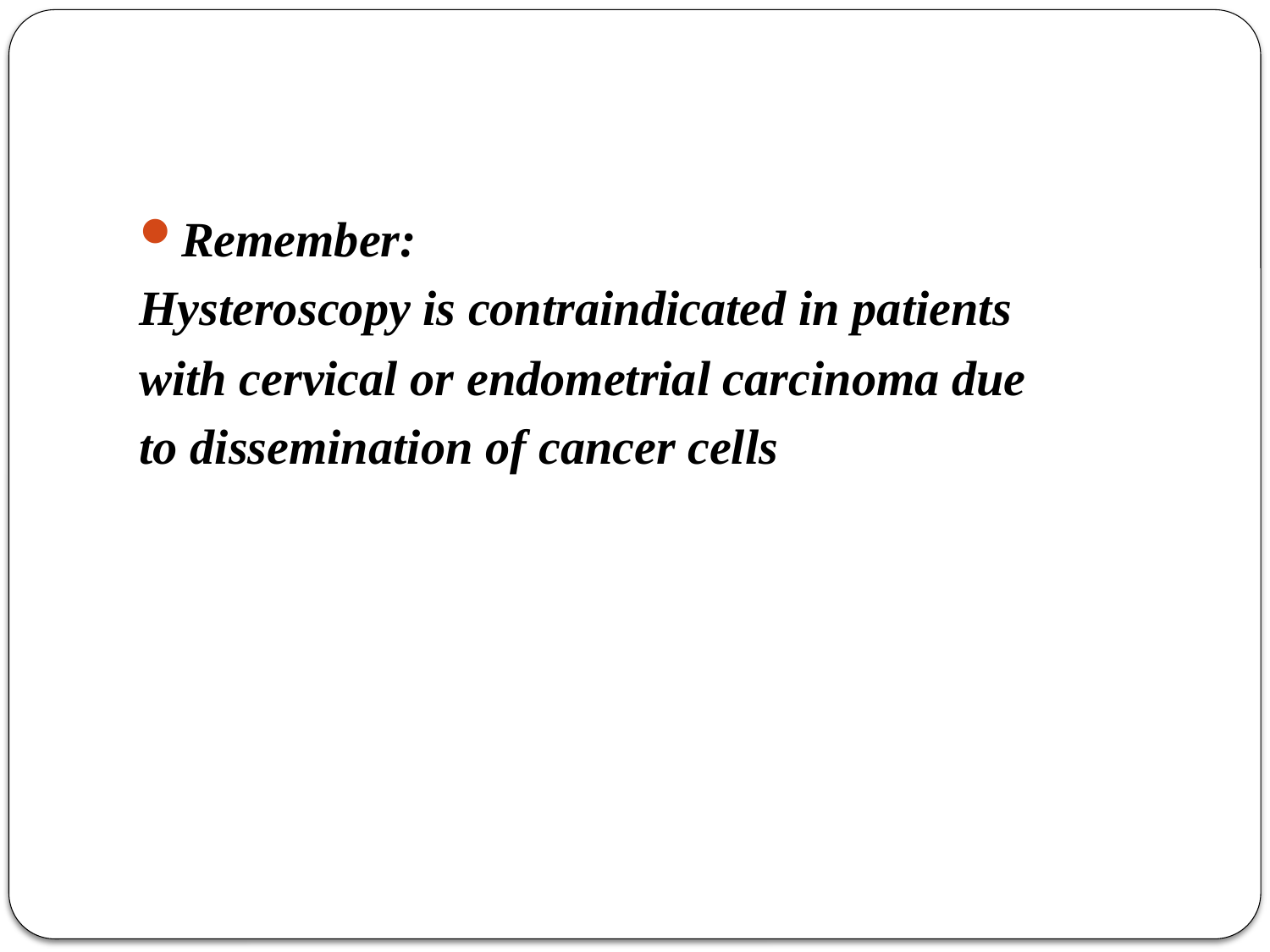

#
Remember:
Hysteroscopy is contraindicated in patients
with cervical or endometrial carcinoma due
to dissemination of cancer cells